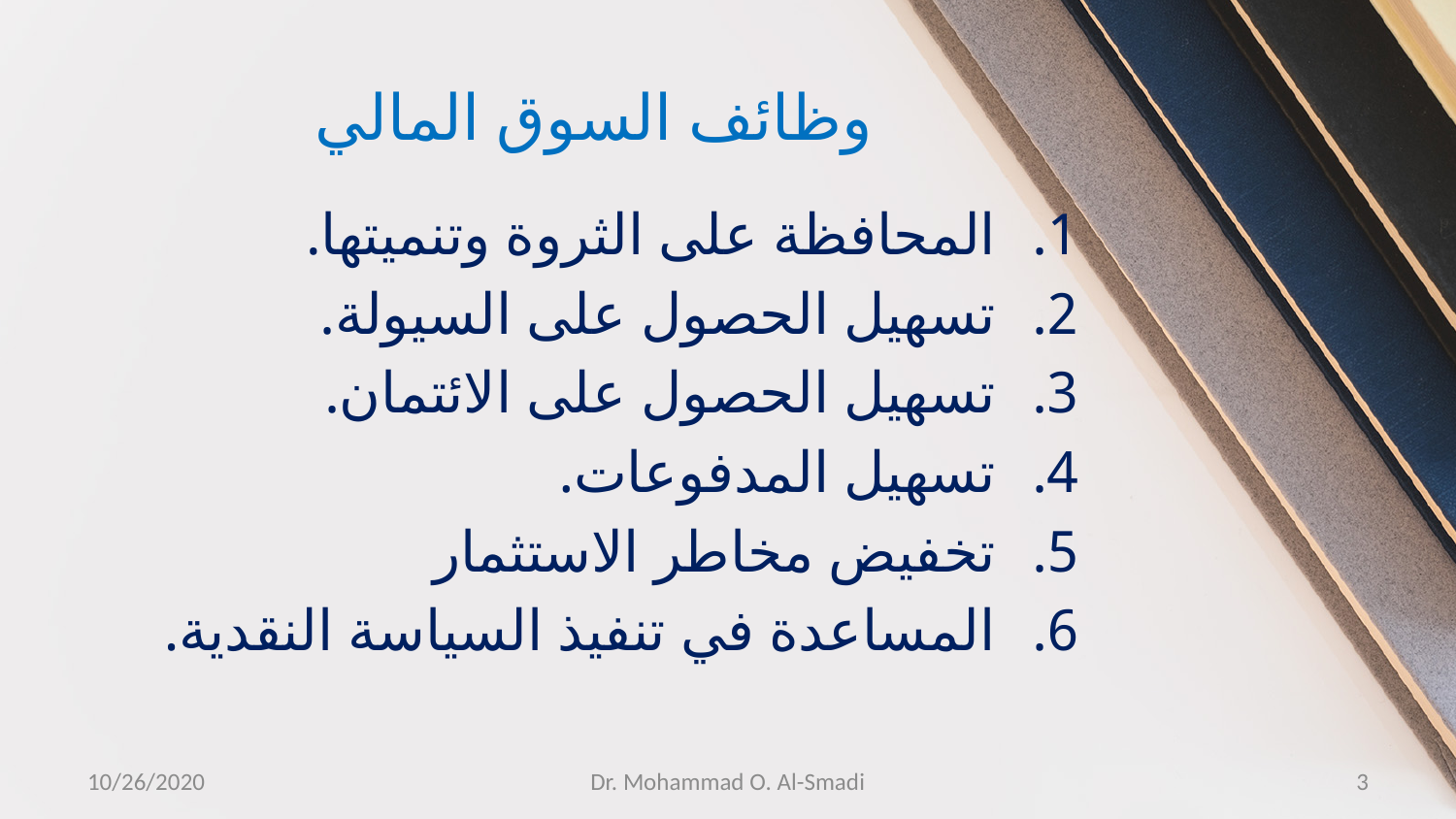

# وظائف السوق المالي
المحافظة على الثروة وتنميتها.
تسهيل الحصول على السيولة.
تسهيل الحصول على الائتمان.
تسهيل المدفوعات.
تخفيض مخاطر الاستثمار
المساعدة في تنفيذ السياسة النقدية.
10/26/2020
Dr. Mohammad O. Al-Smadi
3